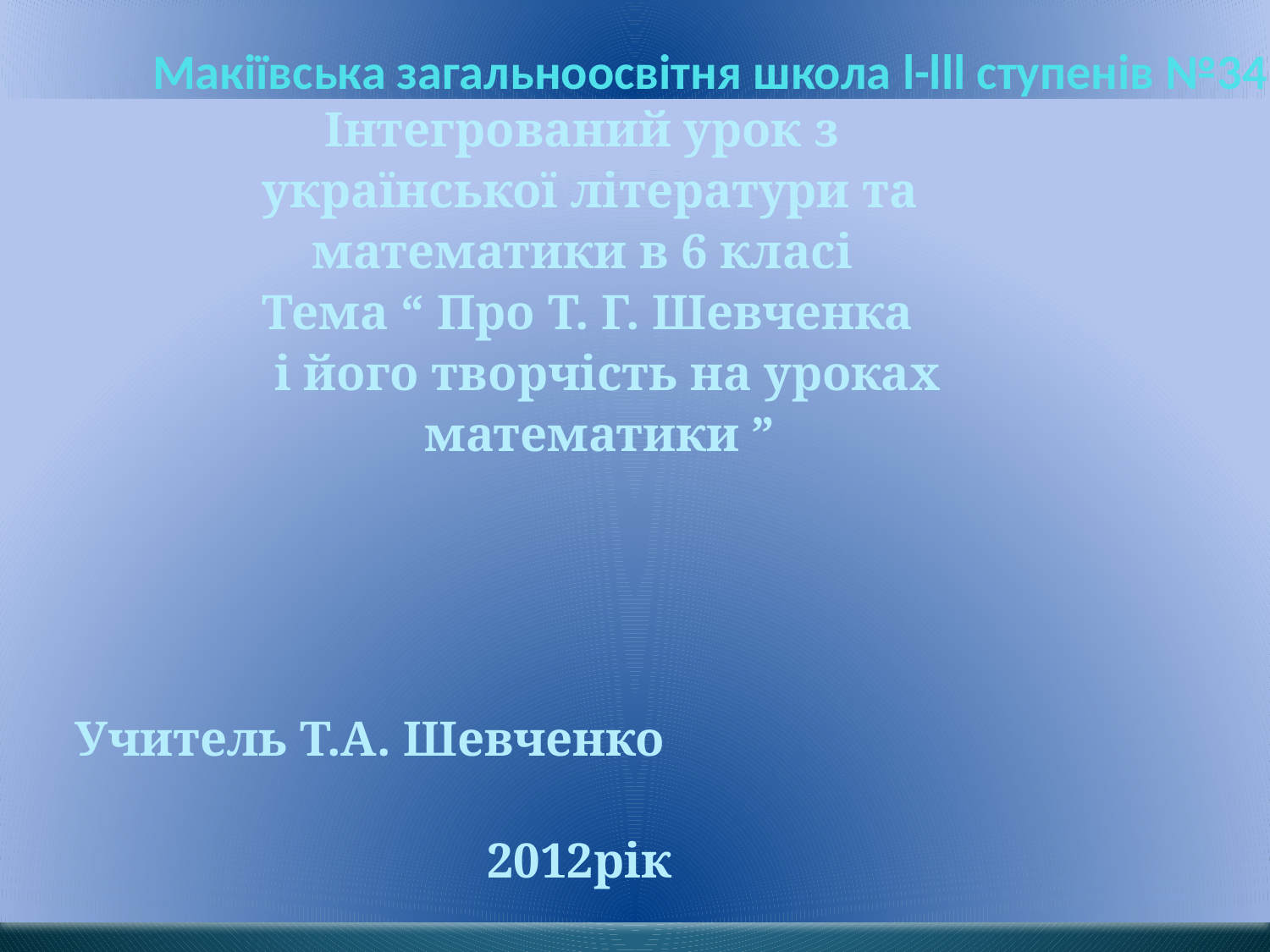

# Макіївська загальноосвітня школа l-lll ступенів №34
                          Інтегрований урок з
                     української літератури та
                         математики в 6 класі
                     Тема “ Про Т. Г. Шевченка
                      і його творчість на уроках
                                  математики ”

      Учитель Т.А. Шевченко

                                       2012рік